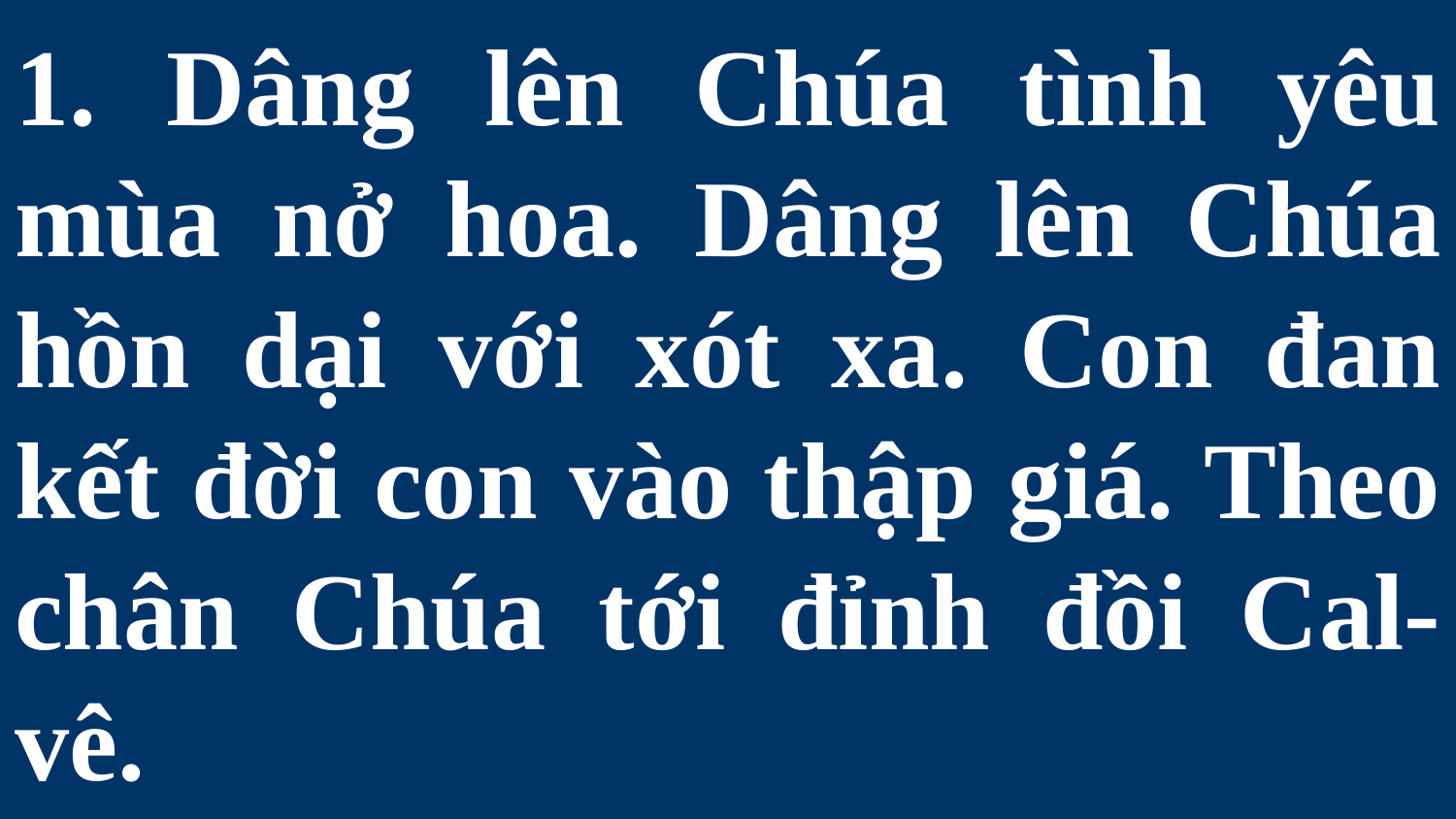

# 1. Dâng lên Chúa tình yêu mùa nở hoa. Dâng lên Chúa hồn dại với xót xa. Con đan kết đời con vào thập giá. Theo chân Chúa tới đỉnh đồi Cal-vê.